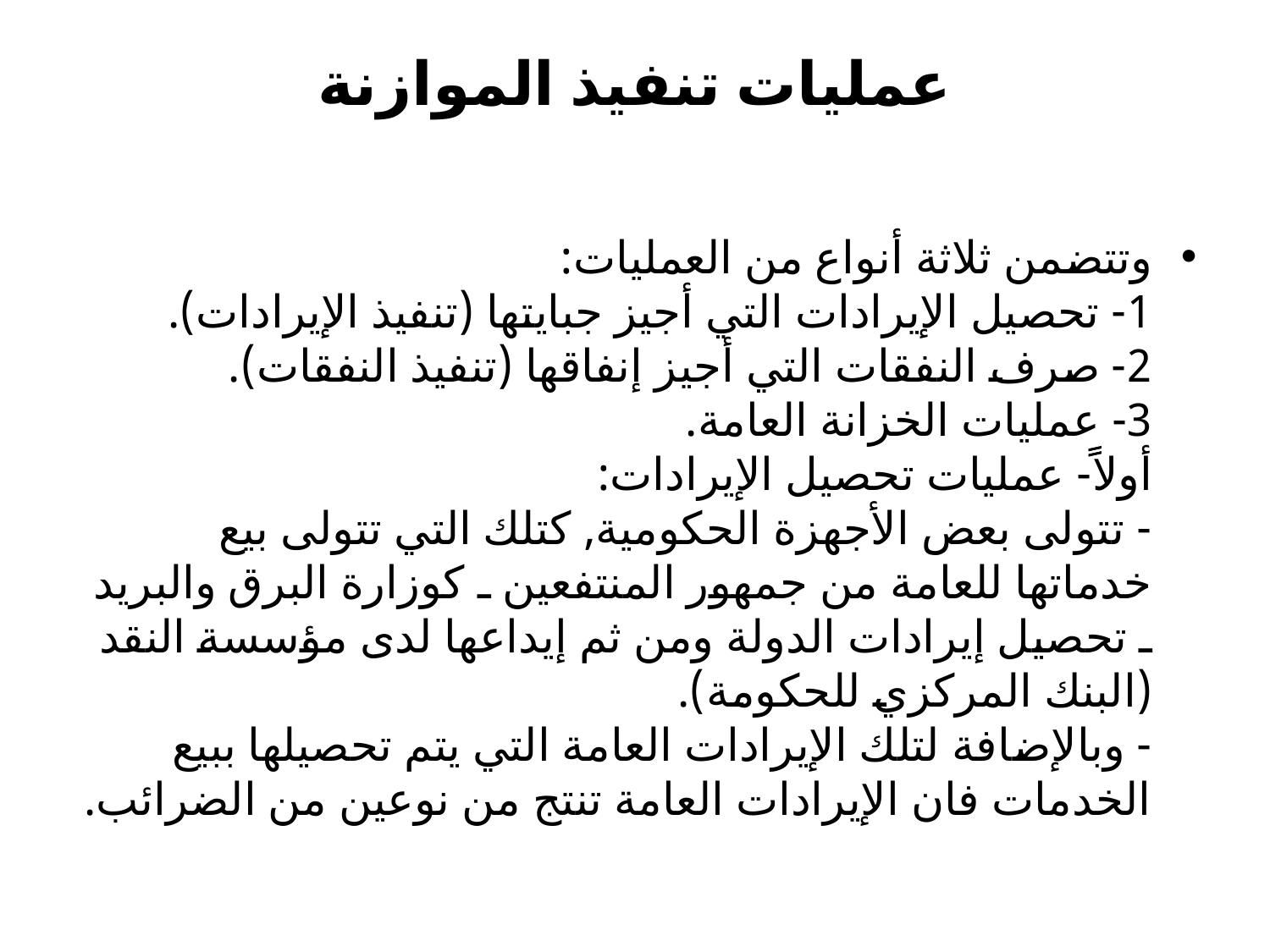

# عمليات تنفيذ الموازنة
وتتضمن ثلاثة أنواع من العمليات:
1- تحصيل الإيرادات التي أجيز جبايتها (تنفيذ الإيرادات).
2- صرف النفقات التي أجيز إنفاقها (تنفيذ النفقات).
3- عمليات الخزانة العامة.
أولاًً- عمليات تحصيل الإيرادات:
- تتولى بعض الأجهزة الحكومية, كتلك التي تتولى بيع خدماتها للعامة من جمهور المنتفعين ـ كوزارة البرق والبريد ـ تحصيل إيرادات الدولة ومن ثم إيداعها لدى مؤسسة النقد (البنك المركزي للحكومة).
- وبالإضافة لتلك الإيرادات العامة التي يتم تحصيلها ببيع الخدمات فان الإيرادات العامة تنتج من نوعين من الضرائب.